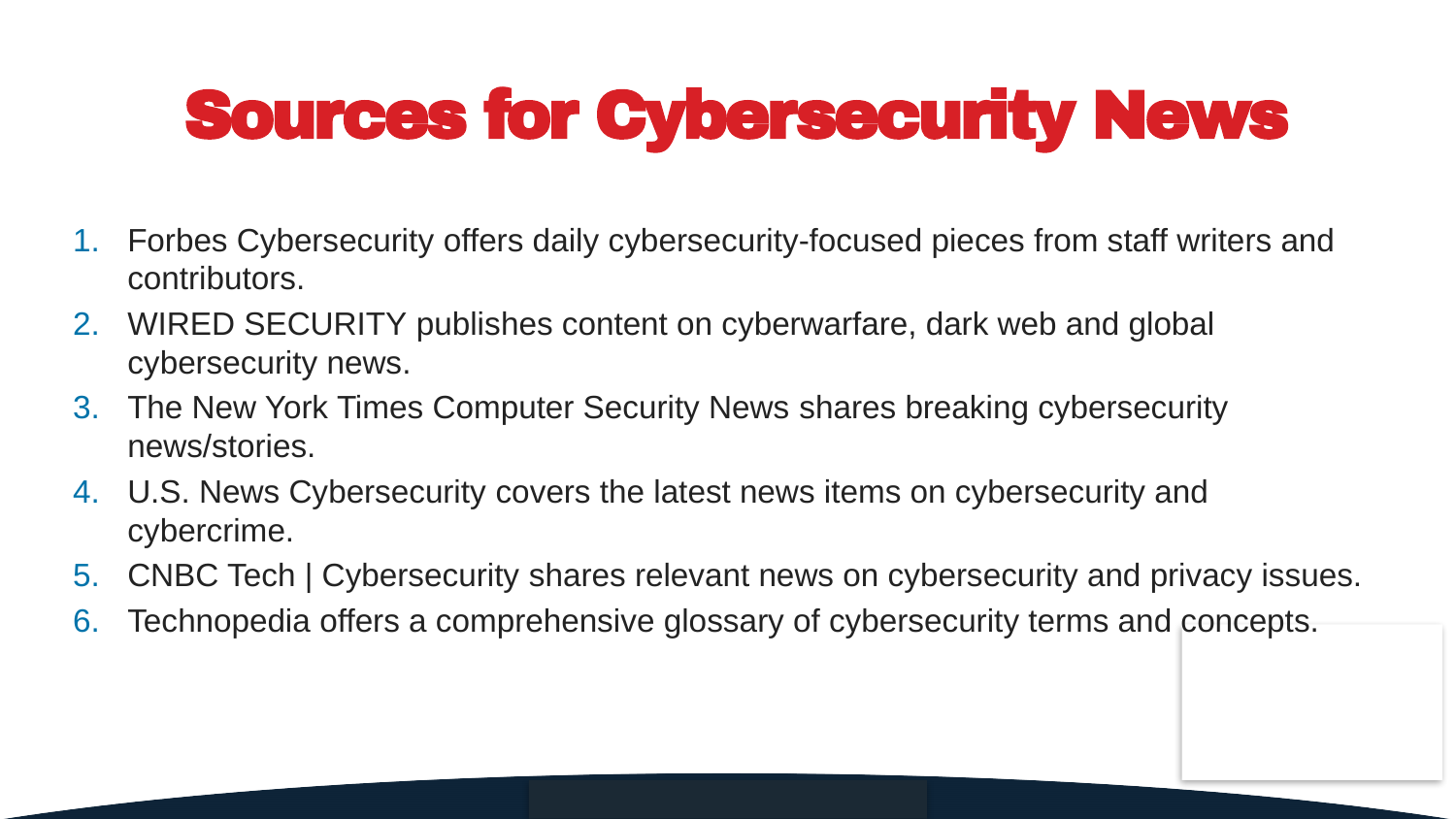

Sources for Cybersecurity News
Forbes Cybersecurity offers daily cybersecurity-focused pieces from staff writers and contributors.
WIRED SECURITY publishes content on cyberwarfare, dark web and global cybersecurity news.
The New York Times Computer Security News shares breaking cybersecurity news/stories.
U.S. News Cybersecurity covers the latest news items on cybersecurity and cybercrime.
CNBC Tech | Cybersecurity shares relevant news on cybersecurity and privacy issues.
Technopedia offers a comprehensive glossary of cybersecurity terms and concepts.